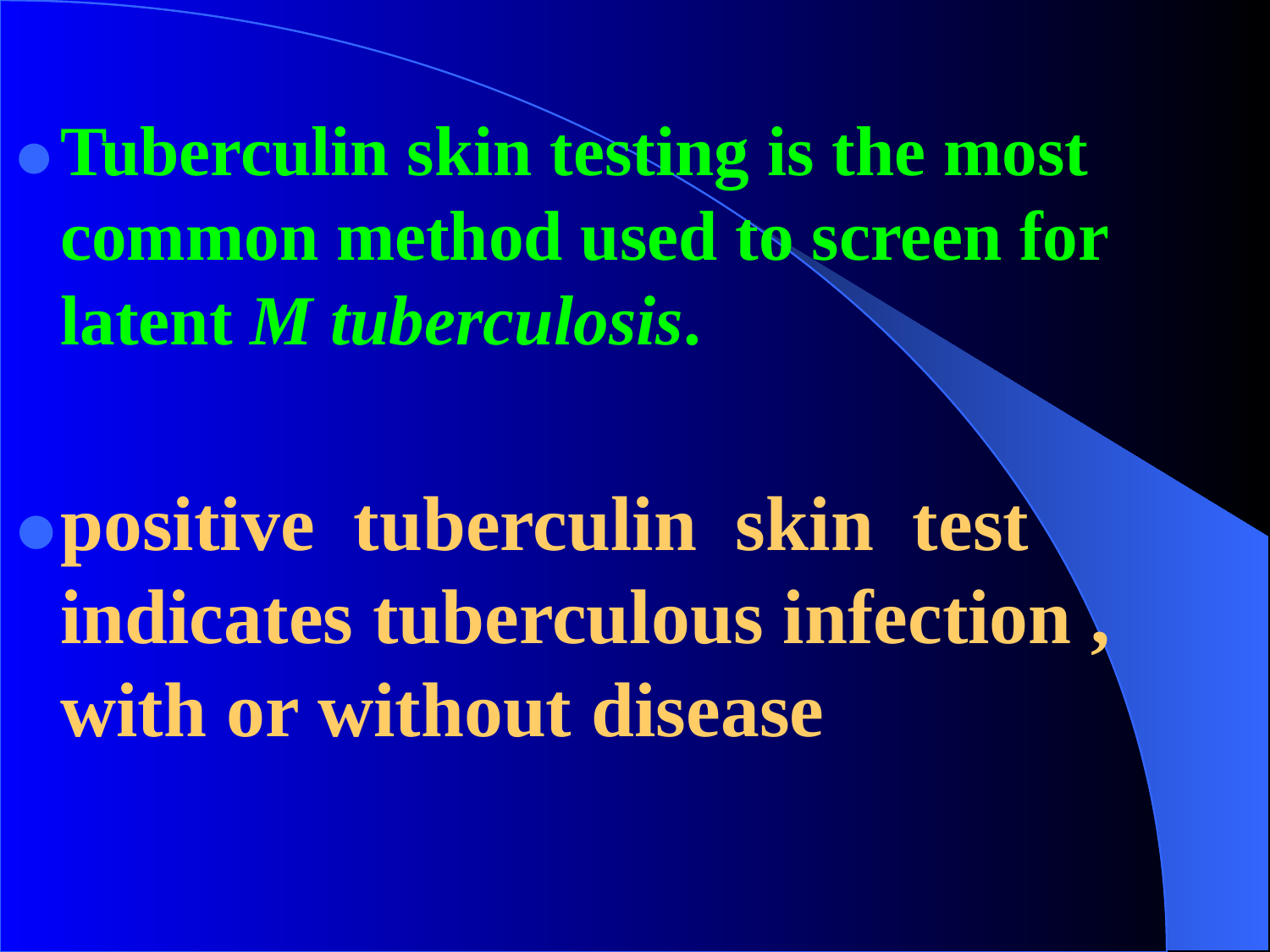

Tuberculin skin testing is the most common method used to screen for latent M tuberculosis.

positive  tuberculin  skin  test  indicates tuberculous infection , with or without disease